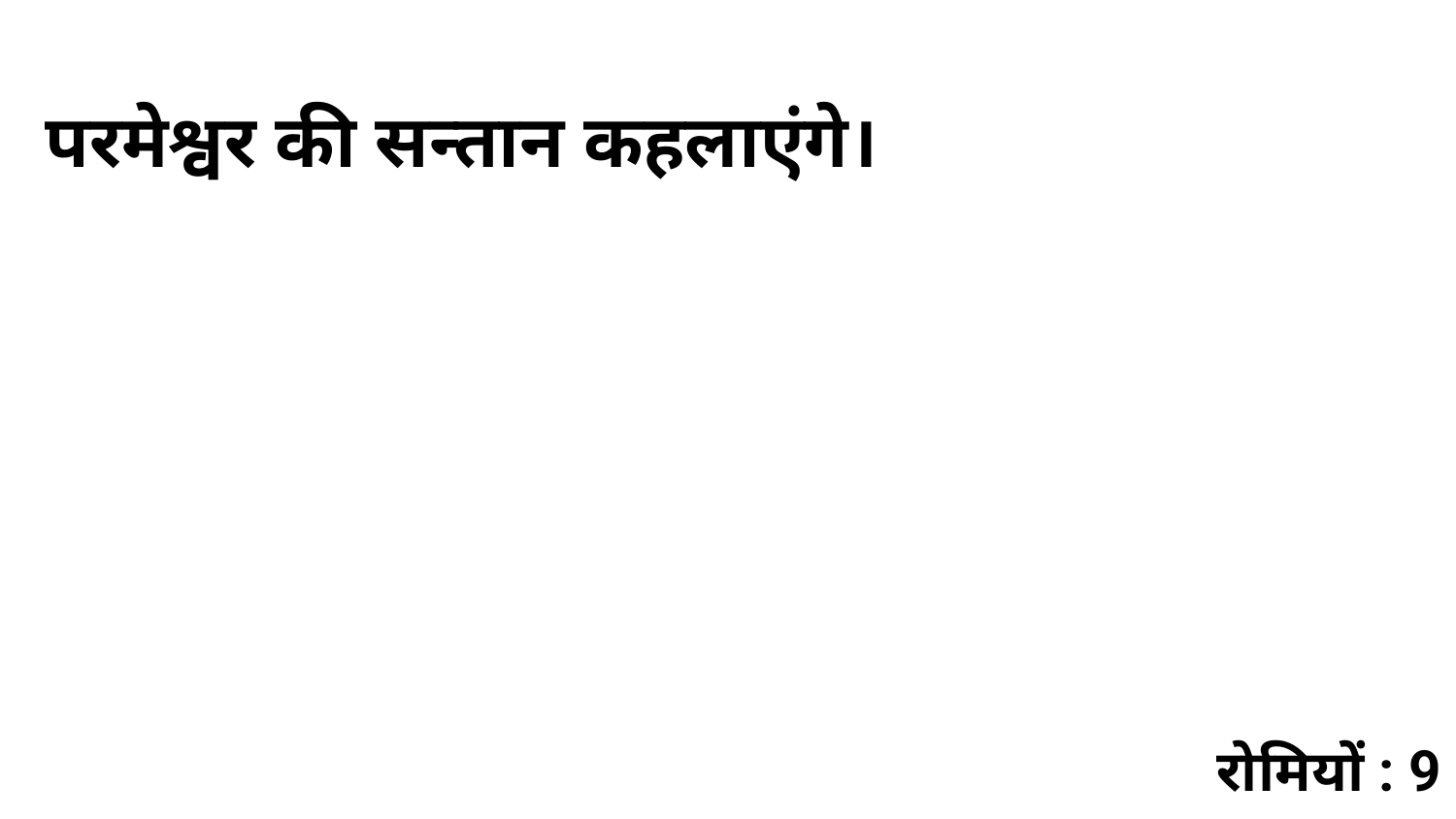

परमेश्वर की सन्तान कहलाएंगे।
रोमियों : 9